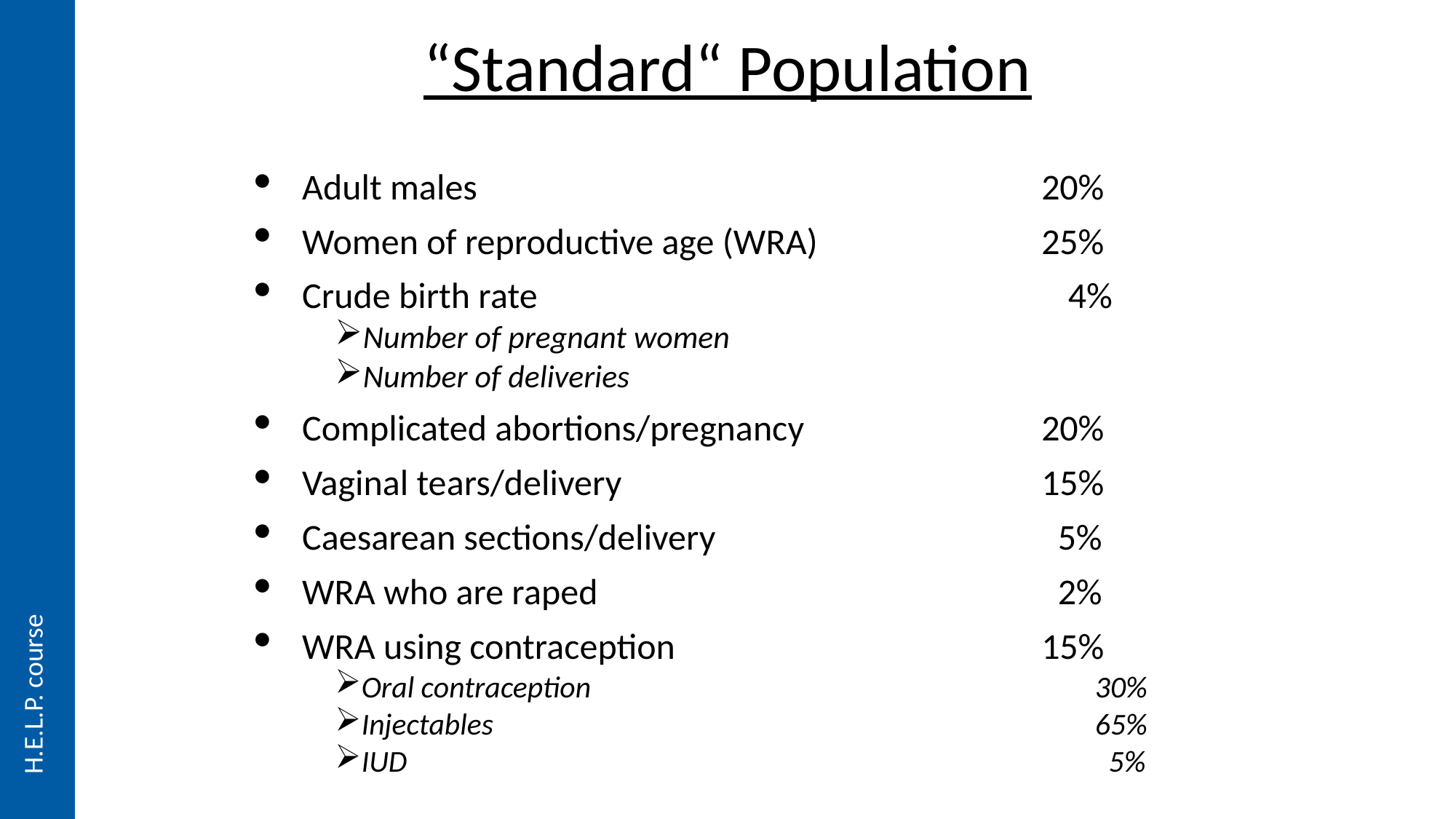

# “Standard“ Population
Adult males 	20%
Women of reproductive age (WRA)	25%
Crude birth rate 	  4%
Number of pregnant women
Number of deliveries
Complicated abortions/pregnancy	20%
Vaginal tears/delivery	15%
Caesarean sections/delivery	  5%
WRA who are raped 	  2%
WRA using contraception	15%
Oral contraception	30%
Injectables	65%
IUD	  5%